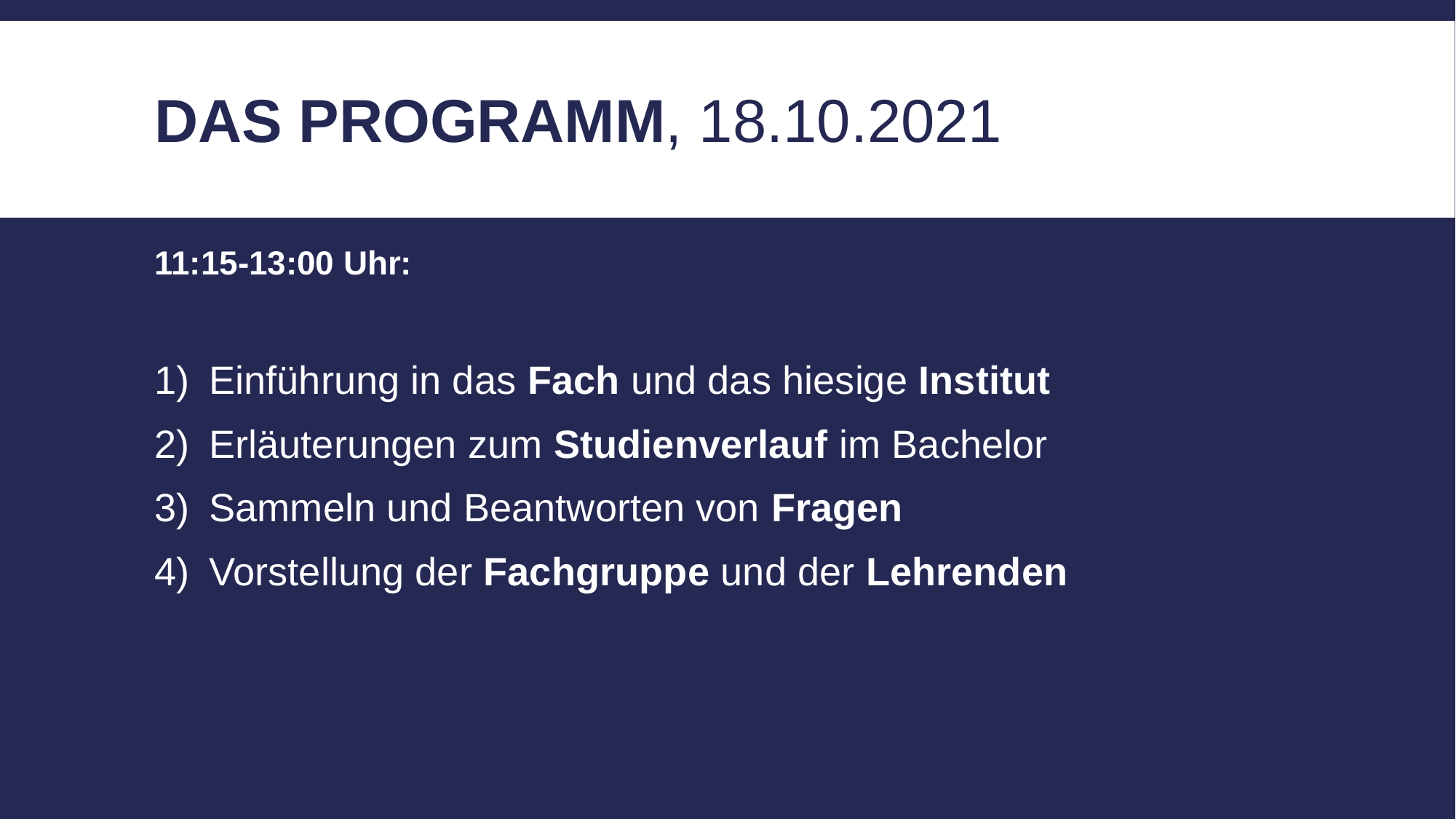

# Das programm, 18.10.2021
11:15-13:00 Uhr:

Einführung in das Fach und das hiesige Institut
Erläuterungen zum Studienverlauf im Bachelor
Sammeln und Beantworten von Fragen
Vorstellung der Fachgruppe und der Lehrenden